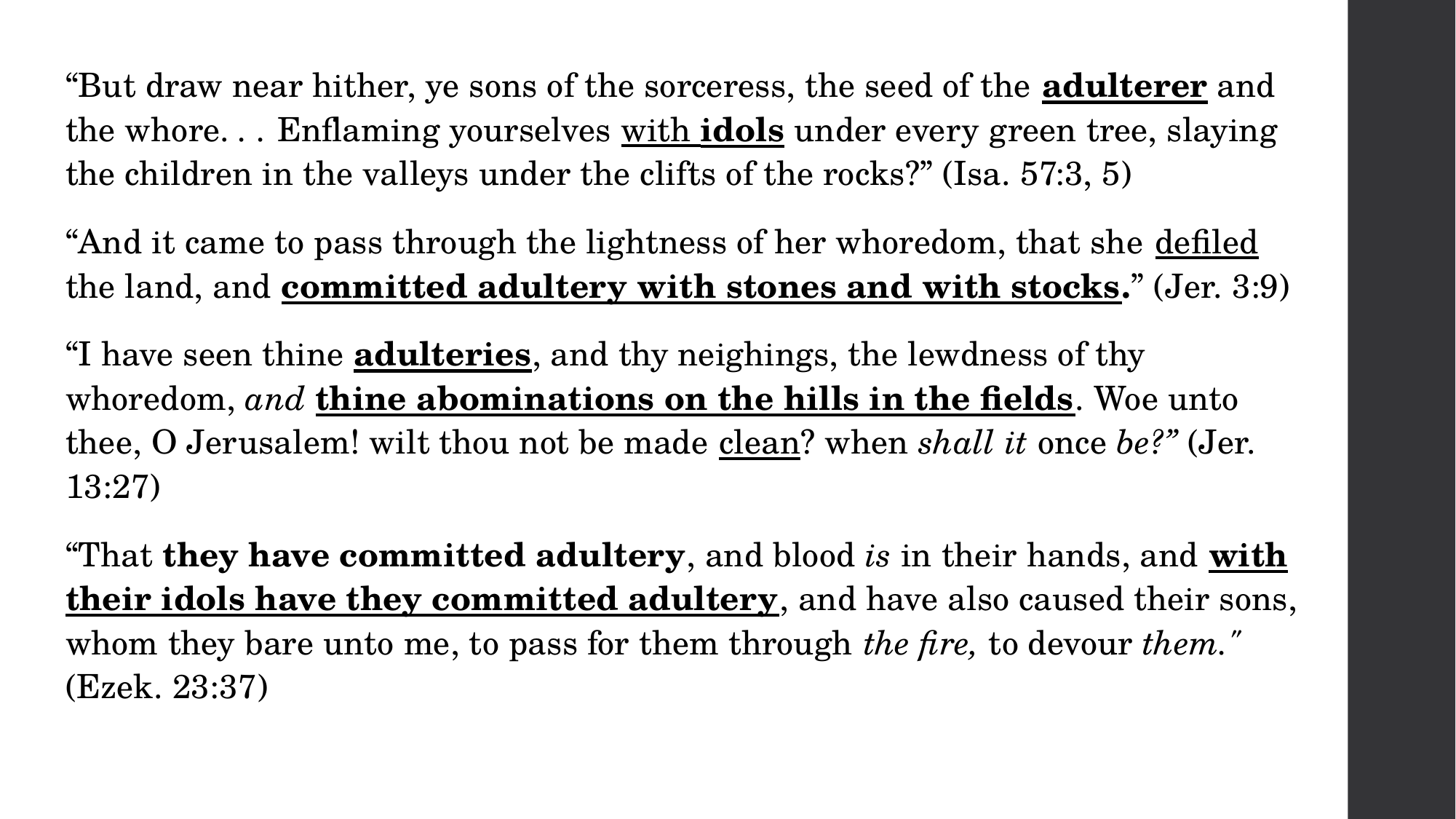

“But draw near hither, ye sons of the sorceress, the seed of the adulterer and the whore. . . Enflaming yourselves with idols under every green tree, slaying the children in the valleys under the clifts of the rocks?” (Isa. 57:3, 5)
“And it came to pass through the lightness of her whoredom, that she defiled the land, and committed adultery with stones and with stocks.” (Jer. 3:9)
“I have seen thine adulteries, and thy neighings, the lewdness of thy whoredom, and thine abominations on the hills in the fields. Woe unto thee, O Jerusalem! wilt thou not be made clean? when shall it once be?” (Jer. 13:27)
“That they have committed adultery, and blood is in their hands, and with their idols have they committed adultery, and have also caused their sons, whom they bare unto me, to pass for them through the fire, to devour them." (Ezek. 23:37)